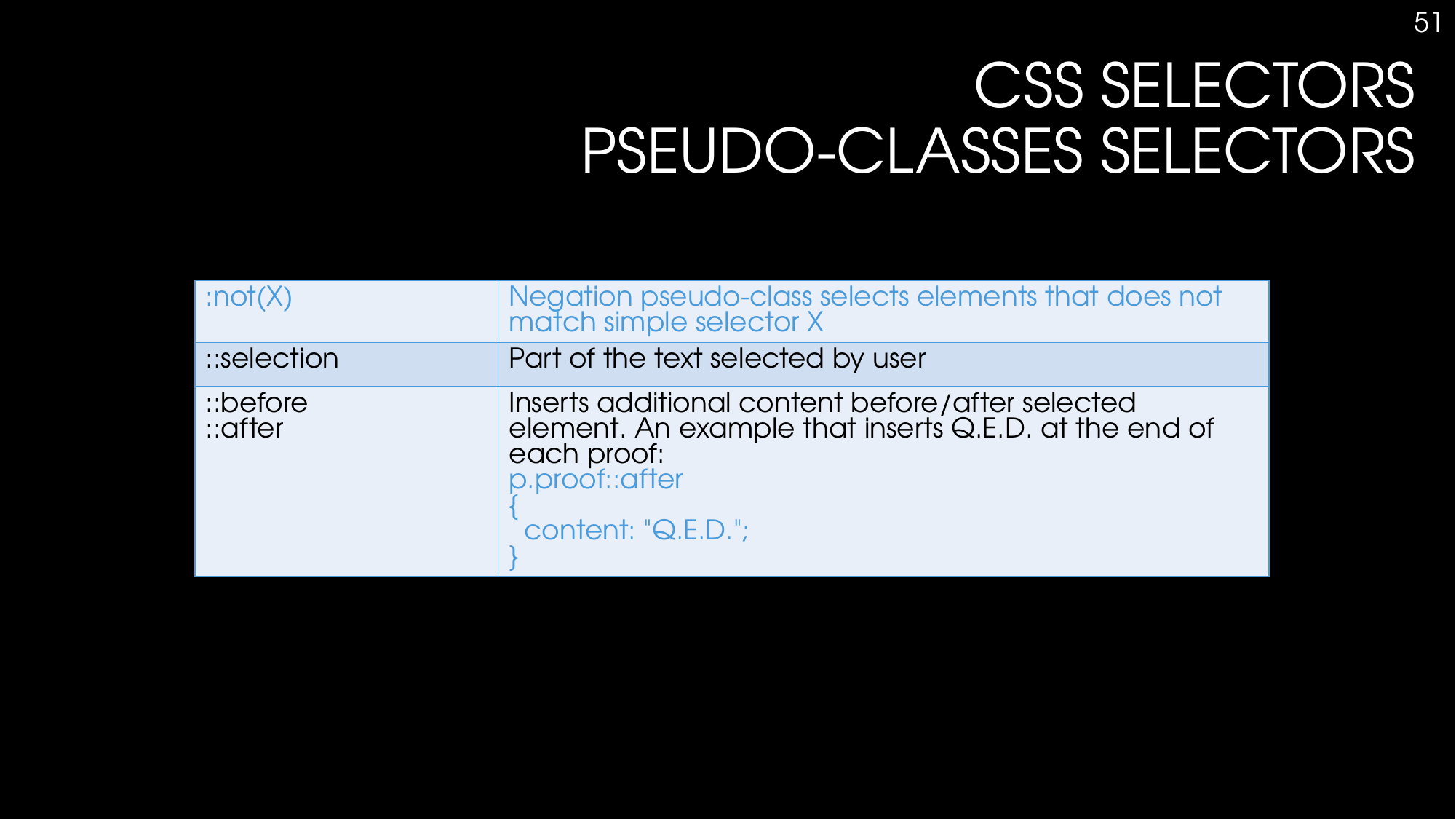

51
# CSS Selectors Pseudo-classes Selectors
| :not(X) | Negation pseudo-class selects elements that does not match simple selector X |
| --- | --- |
| ::selection | Part of the text selected by user |
| ::before ::after | Inserts additional content before/after selected element. An example that inserts Q.E.D. at the end of each proof: p.proof::after { content: "Q.E.D."; } |